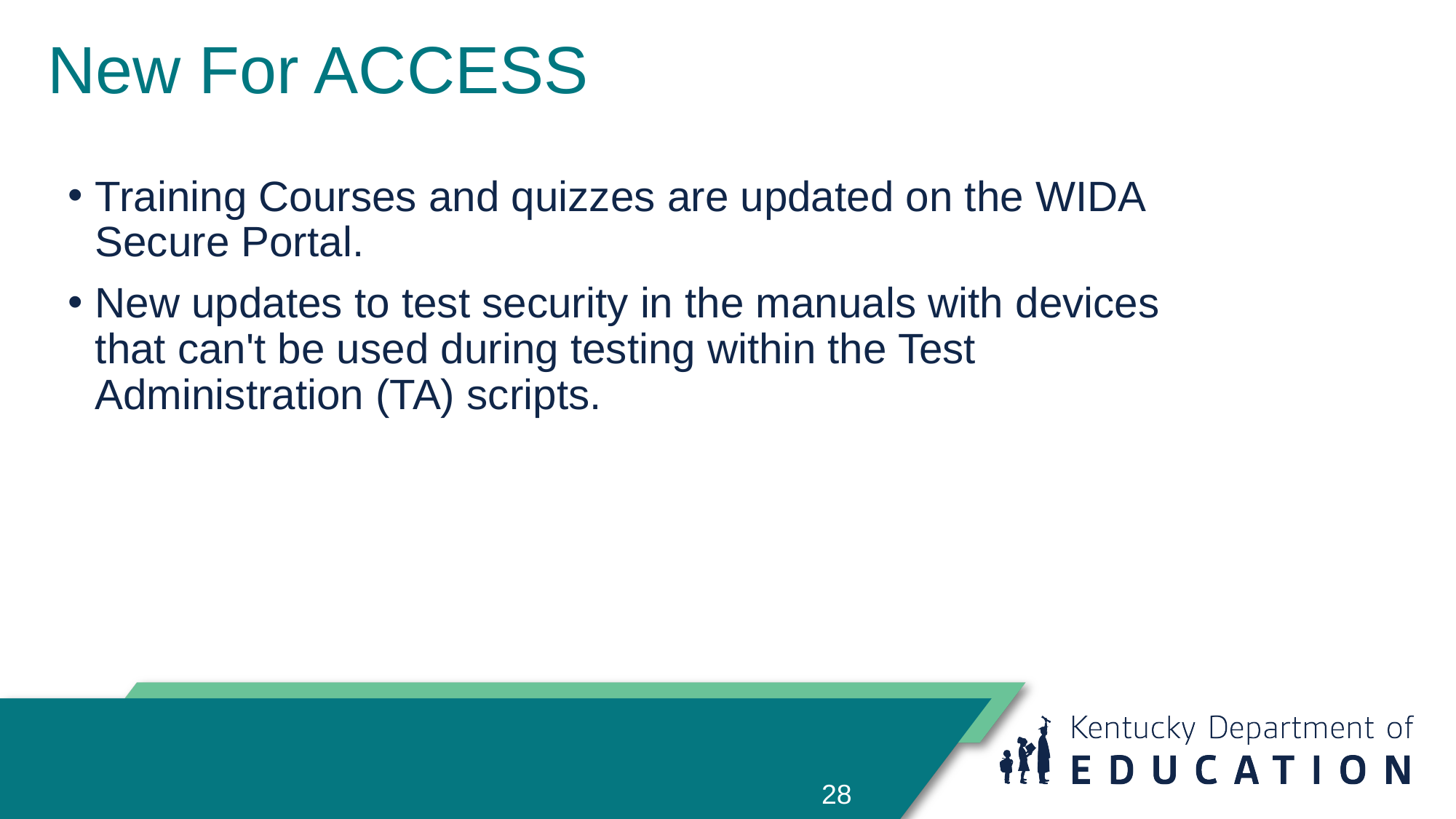

# New For ACCESS
Training Courses and quizzes are updated on the WIDA Secure Portal.
New updates to test security in the manuals with devices that can't be used during testing within the Test Administration (TA) scripts.

28